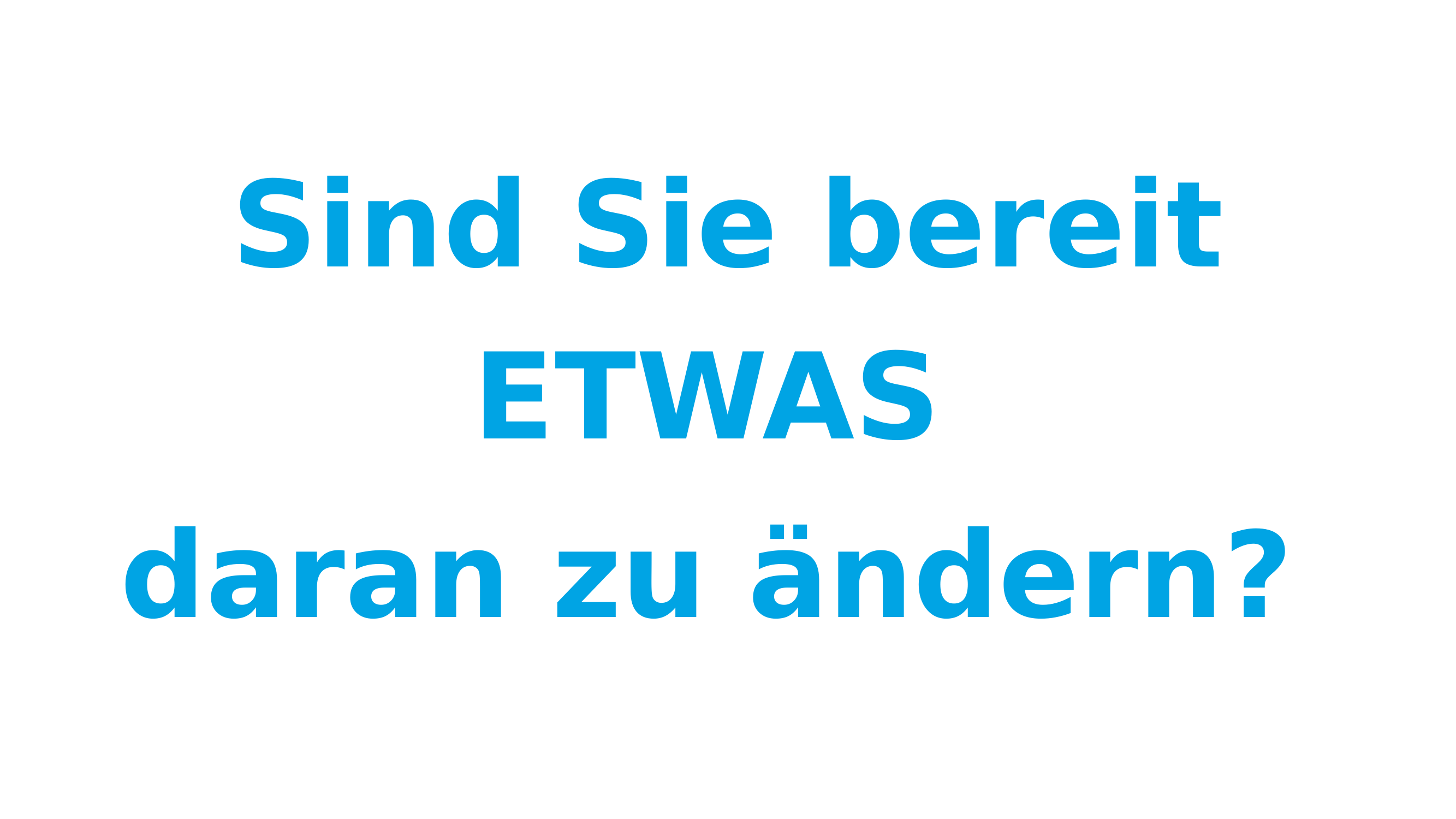

Sind Sie bereit ETWAS
daran zu ändern?